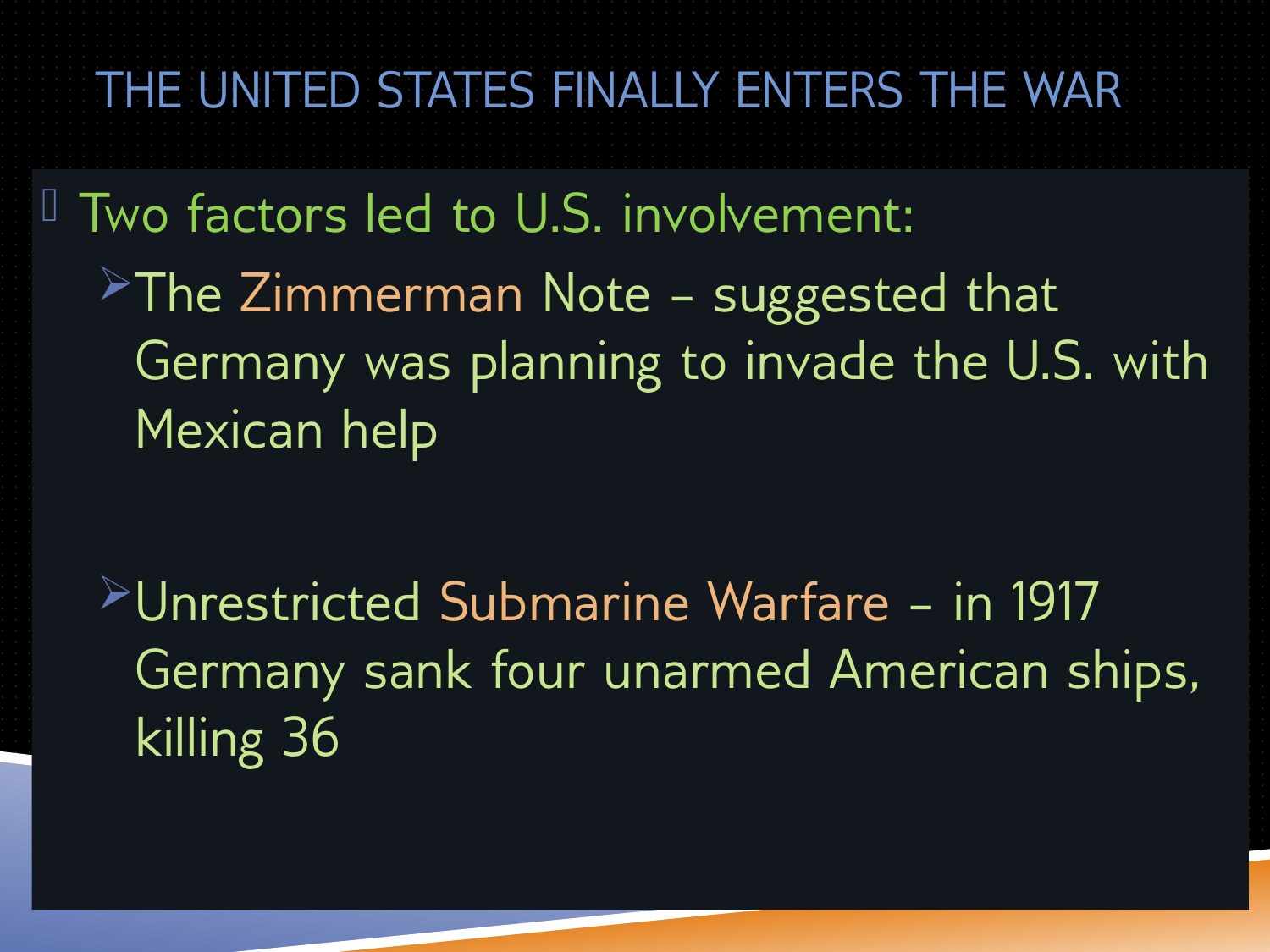

# The United States Finally Enters the War
Two factors led to U.S. involvement:
The Zimmerman Note – suggested that Germany was planning to invade the U.S. with Mexican help

Unrestricted Submarine Warfare – in 1917 Germany sank four unarmed American ships, killing 36